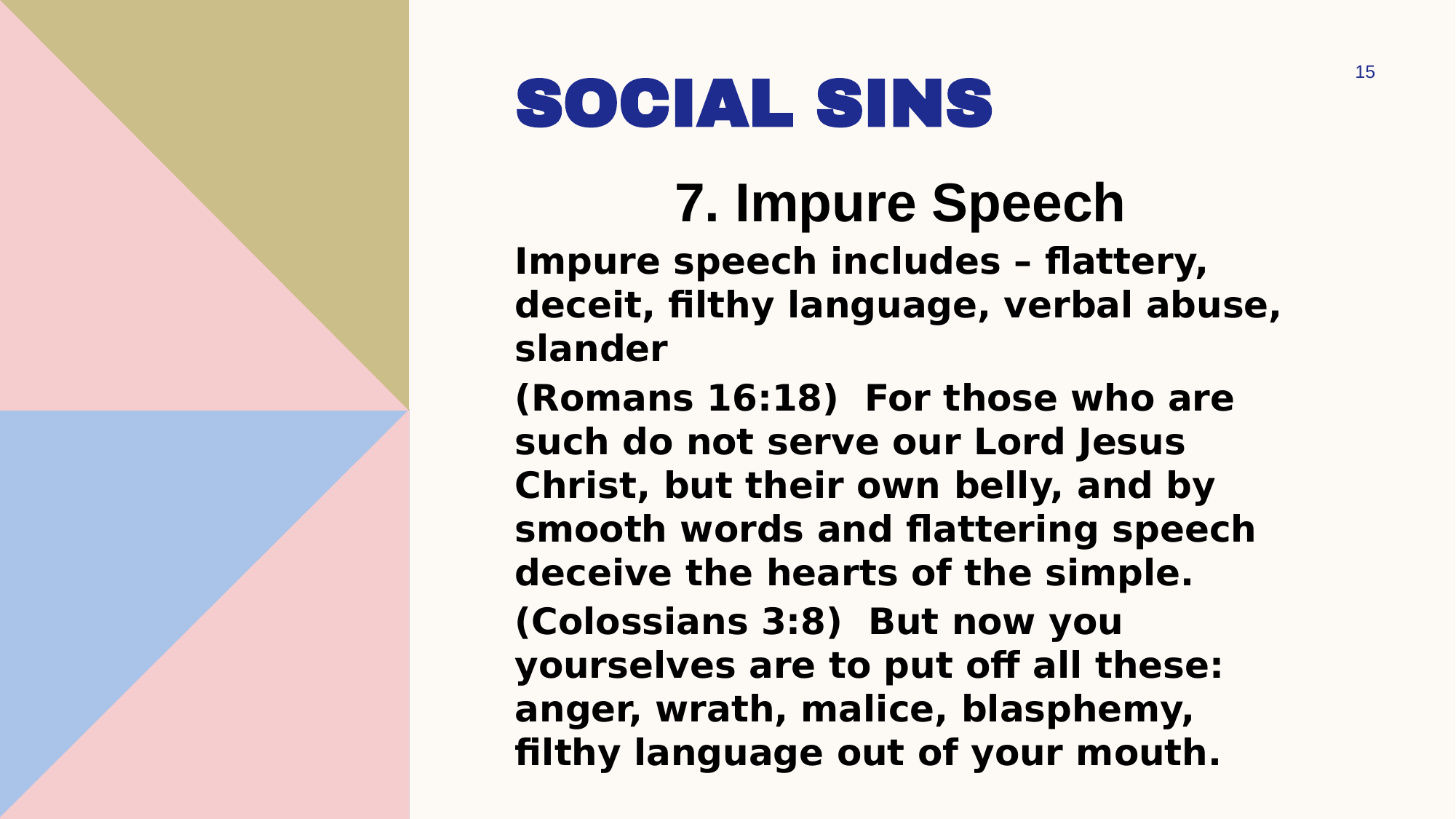

# social sins
15
7. Impure Speech
Impure speech includes – flattery, deceit, filthy language, verbal abuse, slander
(Romans 16:18)  For those who are such do not serve our Lord Jesus Christ, but their own belly, and by smooth words and flattering speech deceive the hearts of the simple.
(Colossians 3:8)  But now you yourselves are to put off all these: anger, wrath, malice, blasphemy, filthy language out of your mouth.